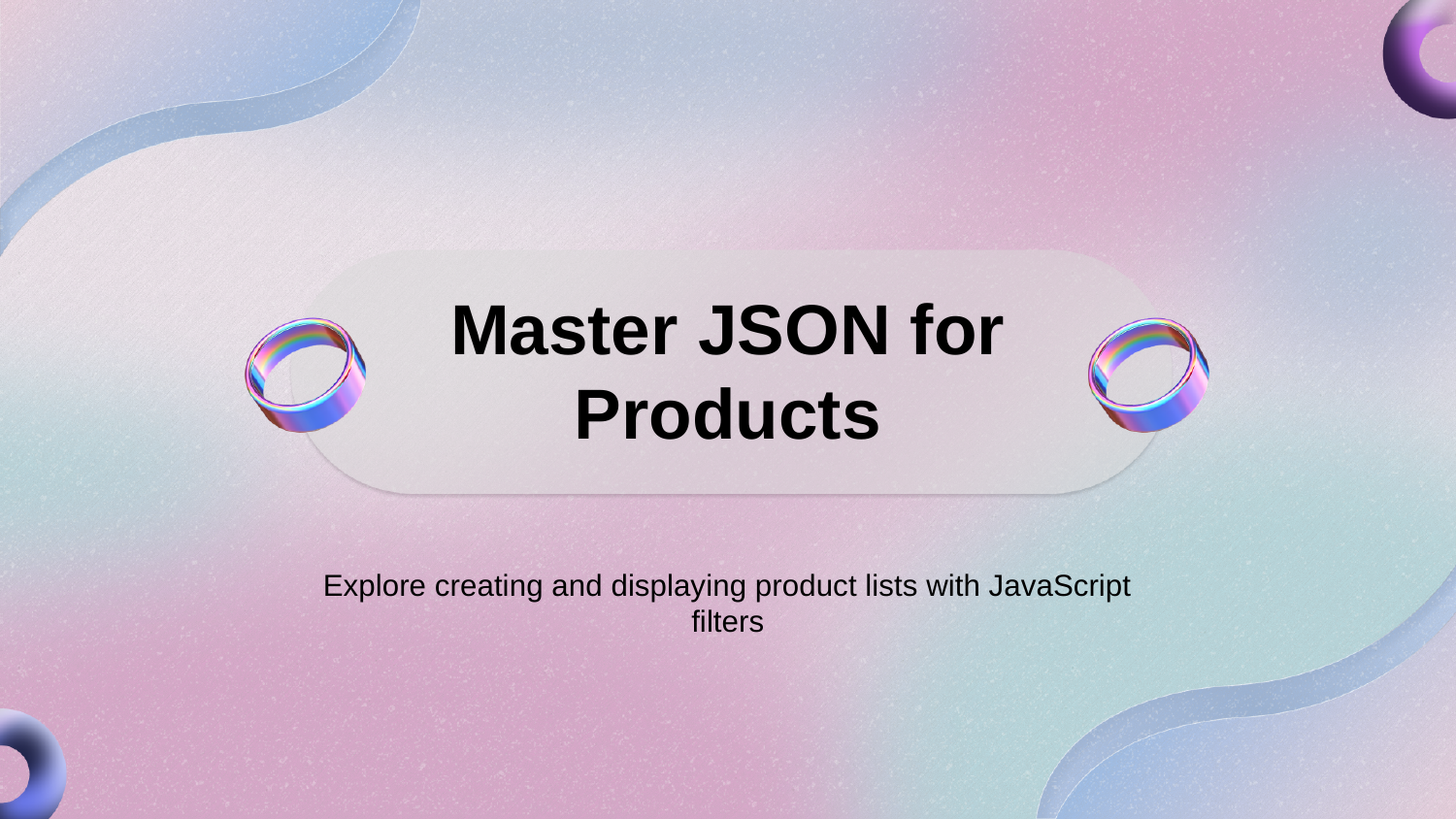

Master JSON for Products
Explore creating and displaying product lists with JavaScript filters